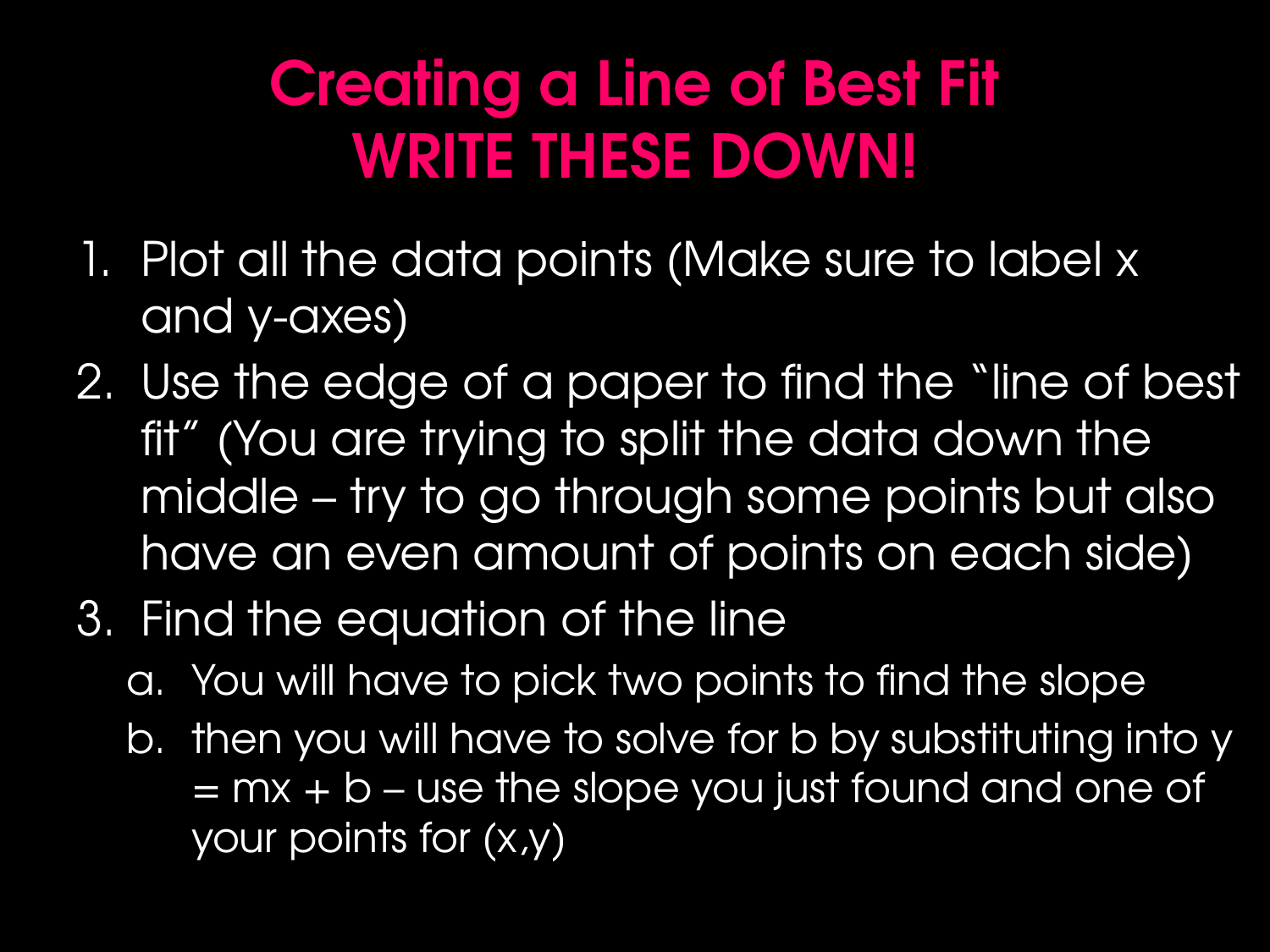

# Creating a Line of Best Fit WRITE THESE DOWN!
Plot all the data points (Make sure to label x and y-axes)
Use the edge of a paper to find the “line of best fit” (You are trying to split the data down the middle – try to go through some points but also have an even amount of points on each side)
Find the equation of the line
You will have to pick two points to find the slope
then you will have to solve for b by substituting into y = mx + b – use the slope you just found and one of your points for (x,y)